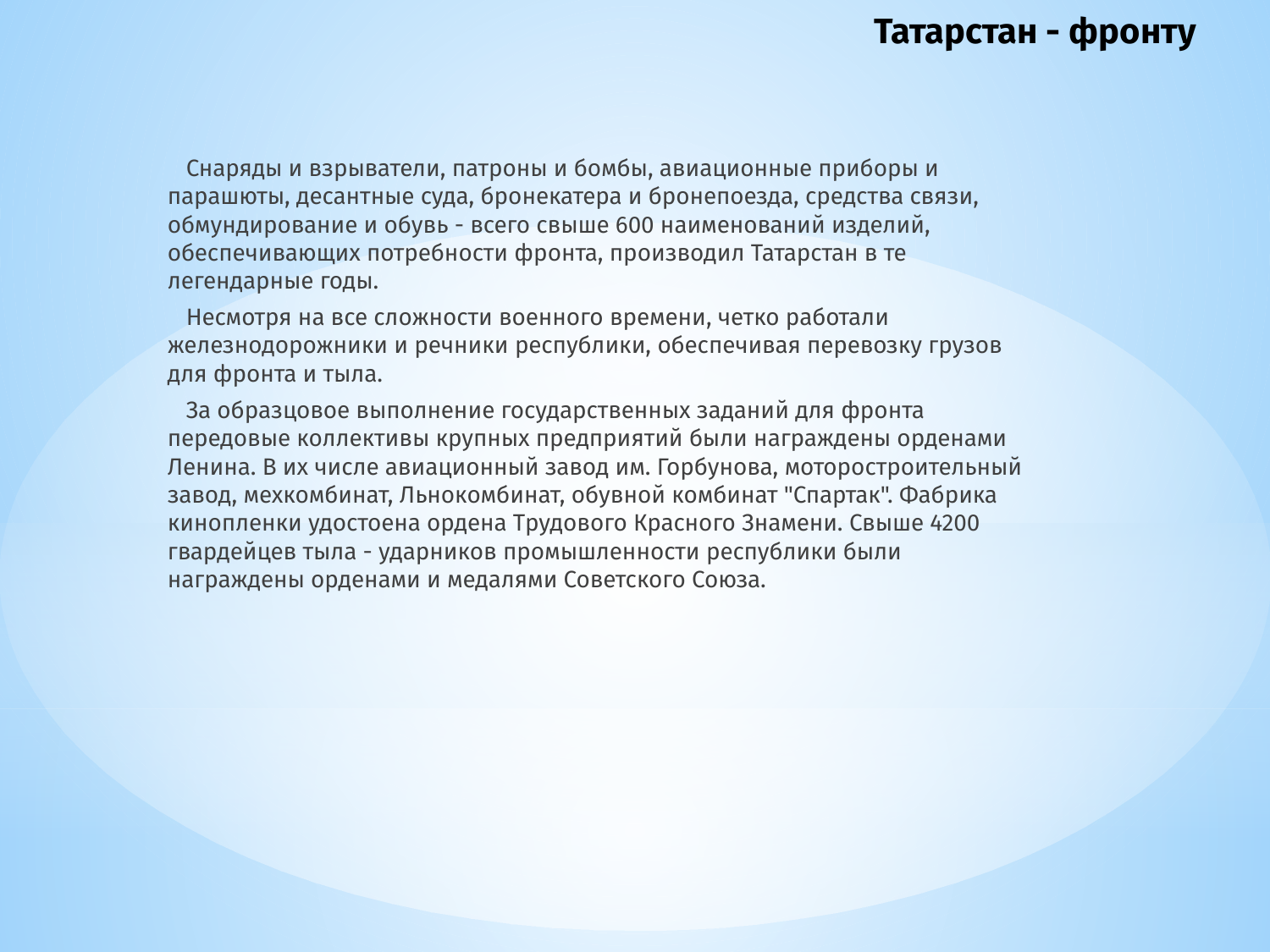

# Татарстан - фронту
   Снаряды и взрыватели, патроны и бомбы, авиационные приборы и парашюты, десантные суда, бронекатера и бронепоезда, средства связи, обмундирование и обувь - всего свыше 600 наименований изделий, обеспечивающих потребности фронта, производил Татарстан в те легендарные годы.
   Несмотря на все сложности военного времени, четко работали железнодорожники и речники республики, обеспечивая перевозку грузов для фронта и тыла.
   За образцовое выполнение государственных заданий для фронта передовые коллективы крупных предприятий были награждены орденами Ленина. В их числе авиационный завод им. Горбунова, моторостроительный завод, мехкомбинат, Льнокомбинат, обувной комбинат "Спартак". Фабрика кинопленки удостоена ордена Трудового Красного Знамени. Свыше 4200 гвардейцев тыла - ударников промышленности республики были награждены орденами и медалями Советского Союза.